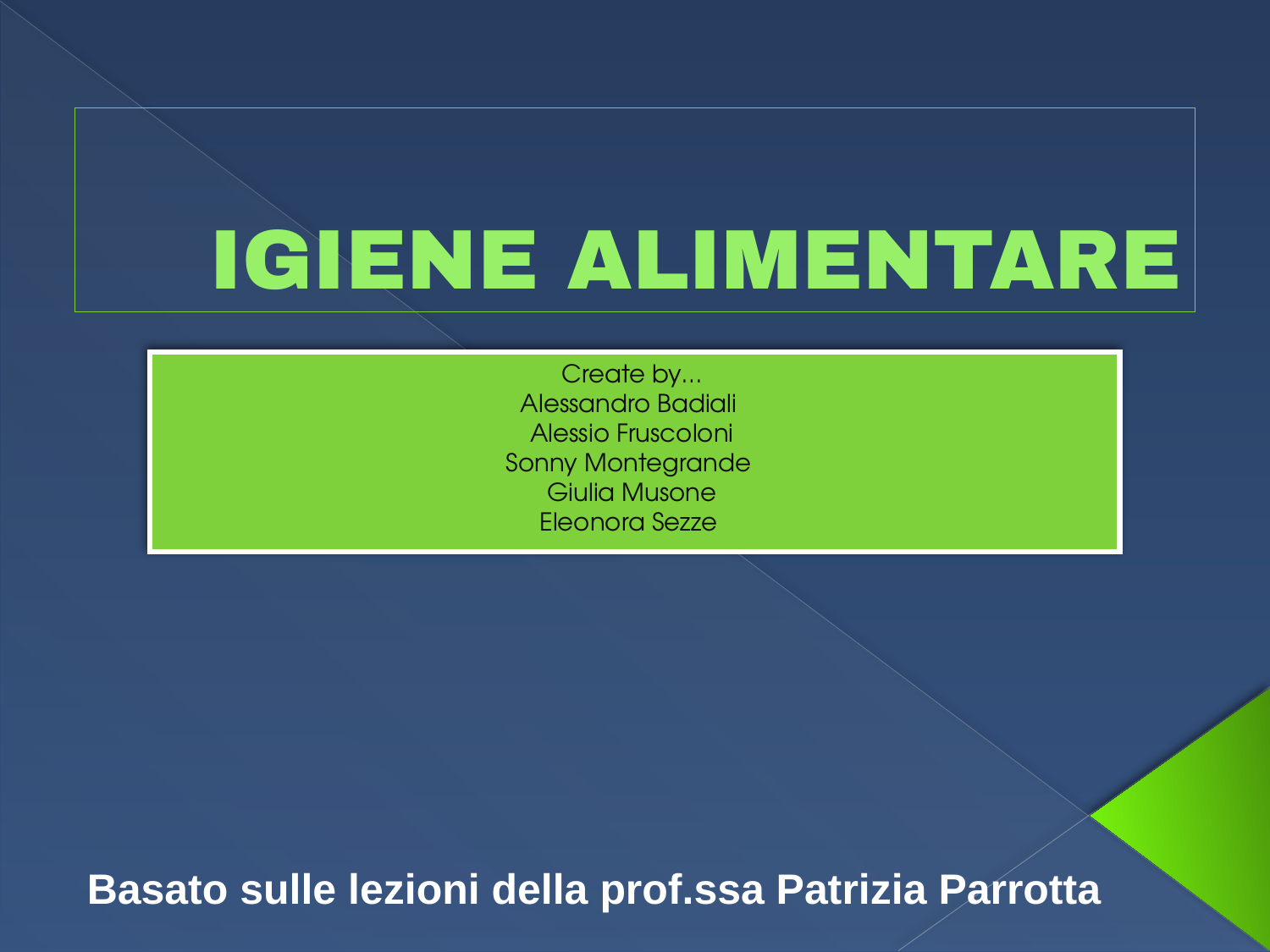

# IGIENE ALIMENTARE
Create by…
Alessandro Badiali
Alessio Fruscoloni
Sonny Montegrande
Giulia Musone
Eleonora Sezze
Basato sulle lezioni della prof.ssa Patrizia Parrotta